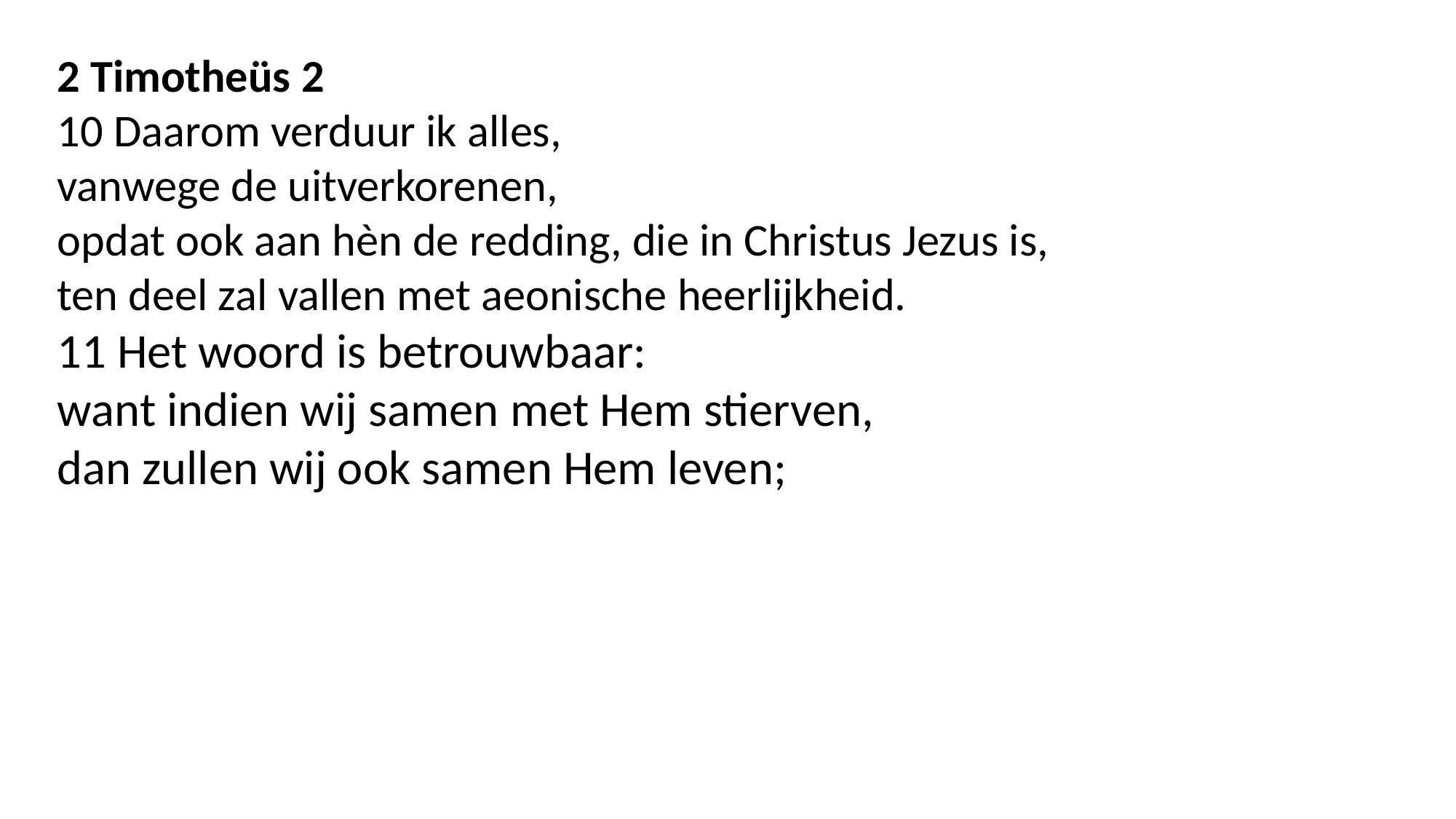

2 Timotheüs 2
10 Daarom verduur ik alles,
vanwege de uitverkorenen,
opdat ook aan hèn de redding, die in Christus Jezus is,
ten deel zal vallen met aeonische heerlijkheid.
11 Het woord is betrouwbaar:
want indien wij samen met Hem stierven,
dan zullen wij ook samen Hem leven;